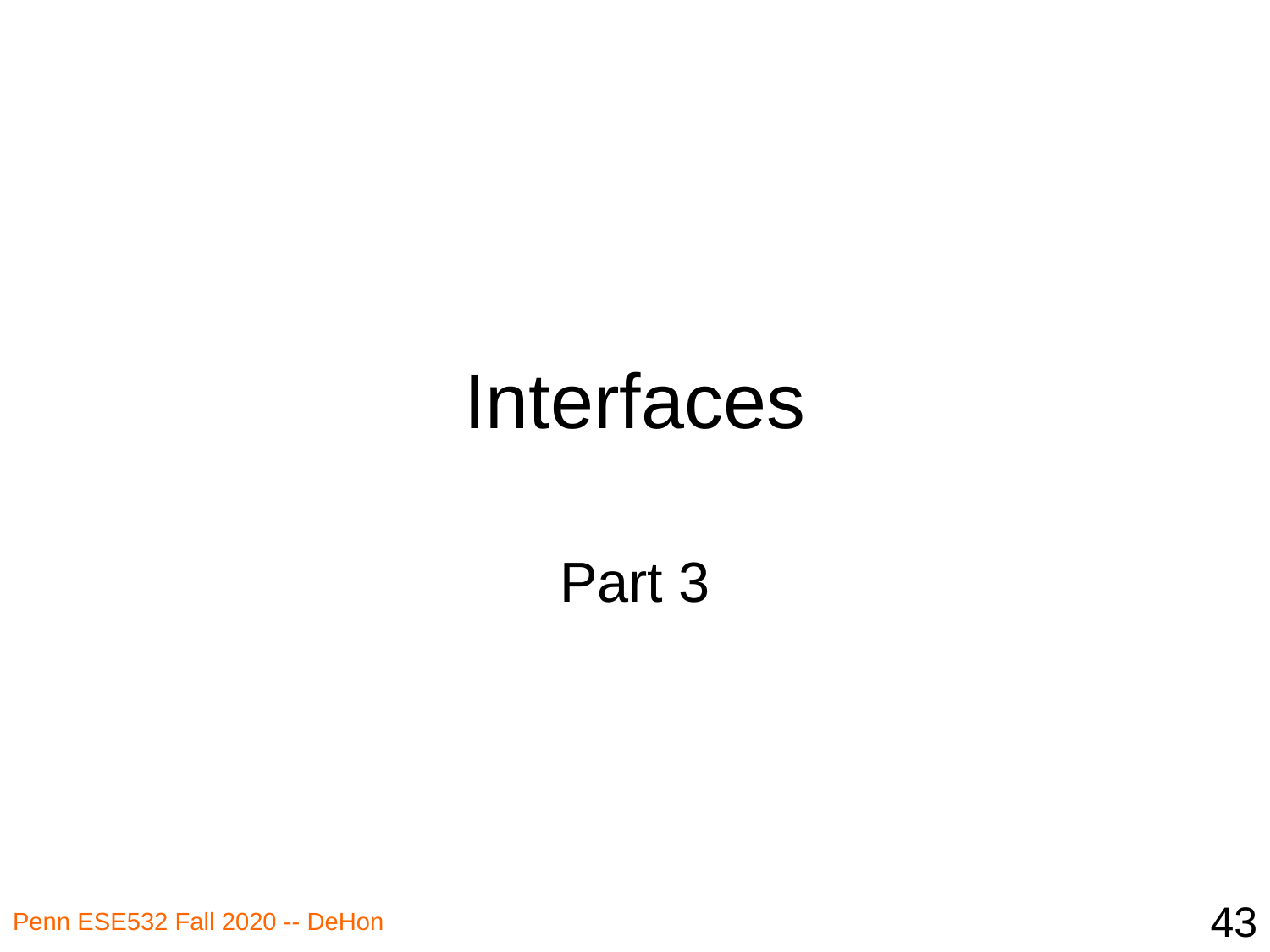

# Interfaces
Part 3
43
Penn ESE532 Fall 2020 -- DeHon